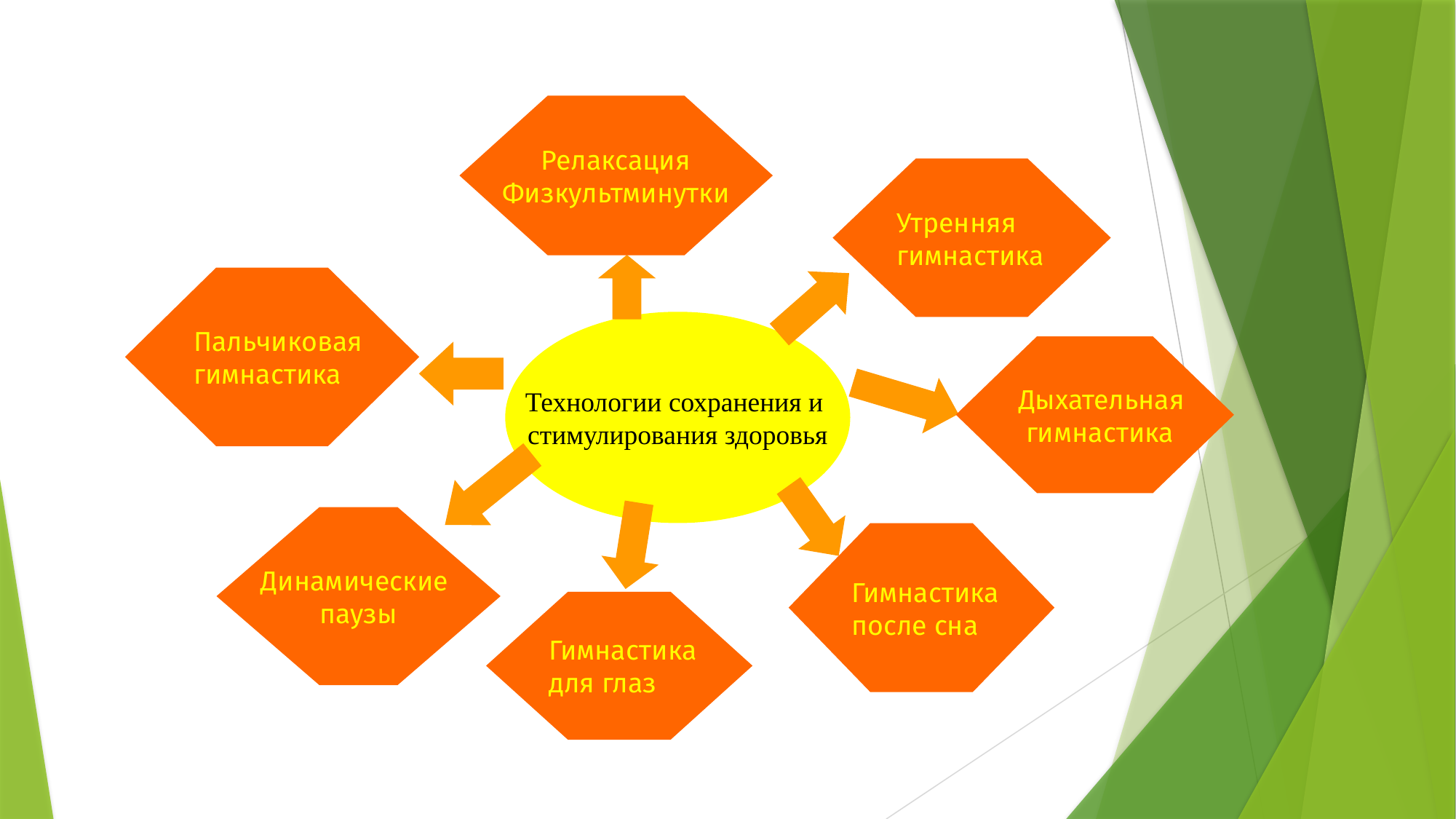

Релаксация
Физкультминутки
Утренняя
гимнастика

Пальчиковая
гимнастика

Технологии сохранения и
стимулирования здоровья
Дыхательная
 гимнастика

Динамические
паузы
Гимнастика
после сна
Гимнастика
для глаз